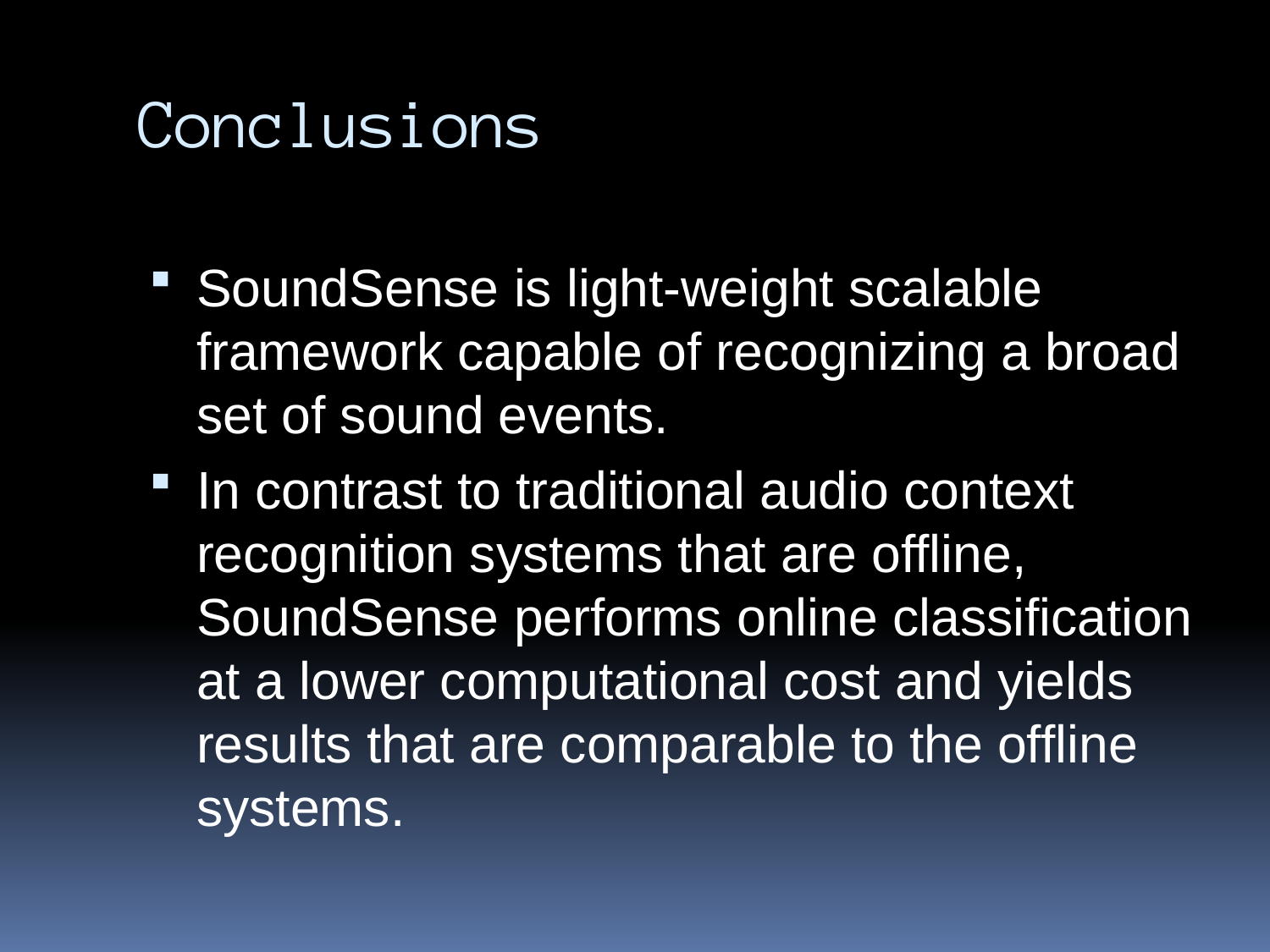

# Conclusions
SoundSense is light-weight scalable framework capable of recognizing a broad set of sound events.
In contrast to traditional audio context recognition systems that are offline, SoundSense performs online classification at a lower computational cost and yields results that are comparable to the offline systems.